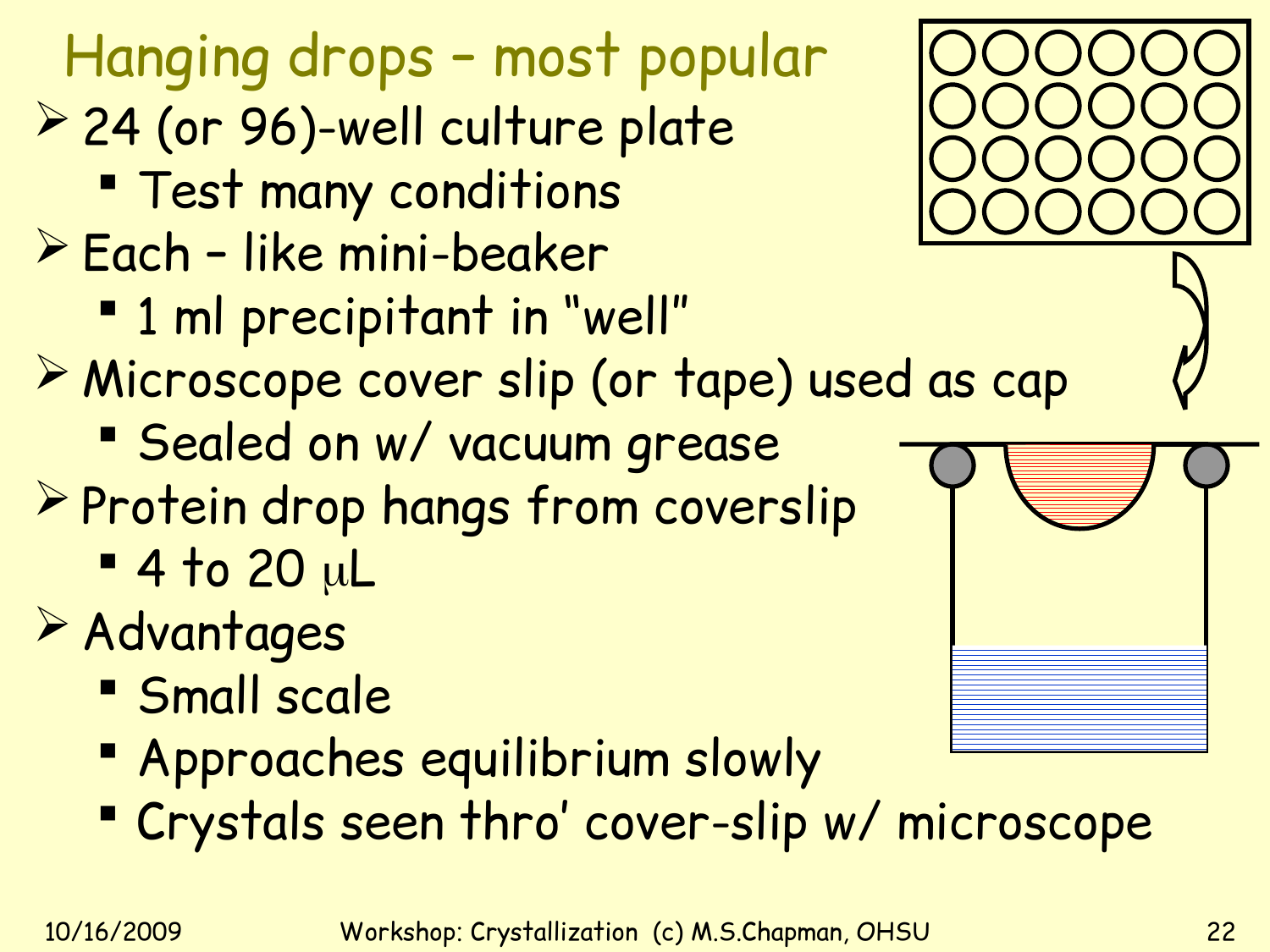

# Hanging drops – most popular

24 (or 96)-well culture plate
Test many conditions
Each – like mini-beaker
1 ml precipitant in “well”
Microscope cover slip (or tape) used as cap
Sealed on w/ vacuum grease
Protein drop hangs from coverslip
4 to 20 μL
Advantages
Small scale
Approaches equilibrium slowly
Crystals seen thro’ cover-slip w/ microscope

10/16/2009
Workshop: Crystallization  (c) M.S.Chapman, OHSU
22